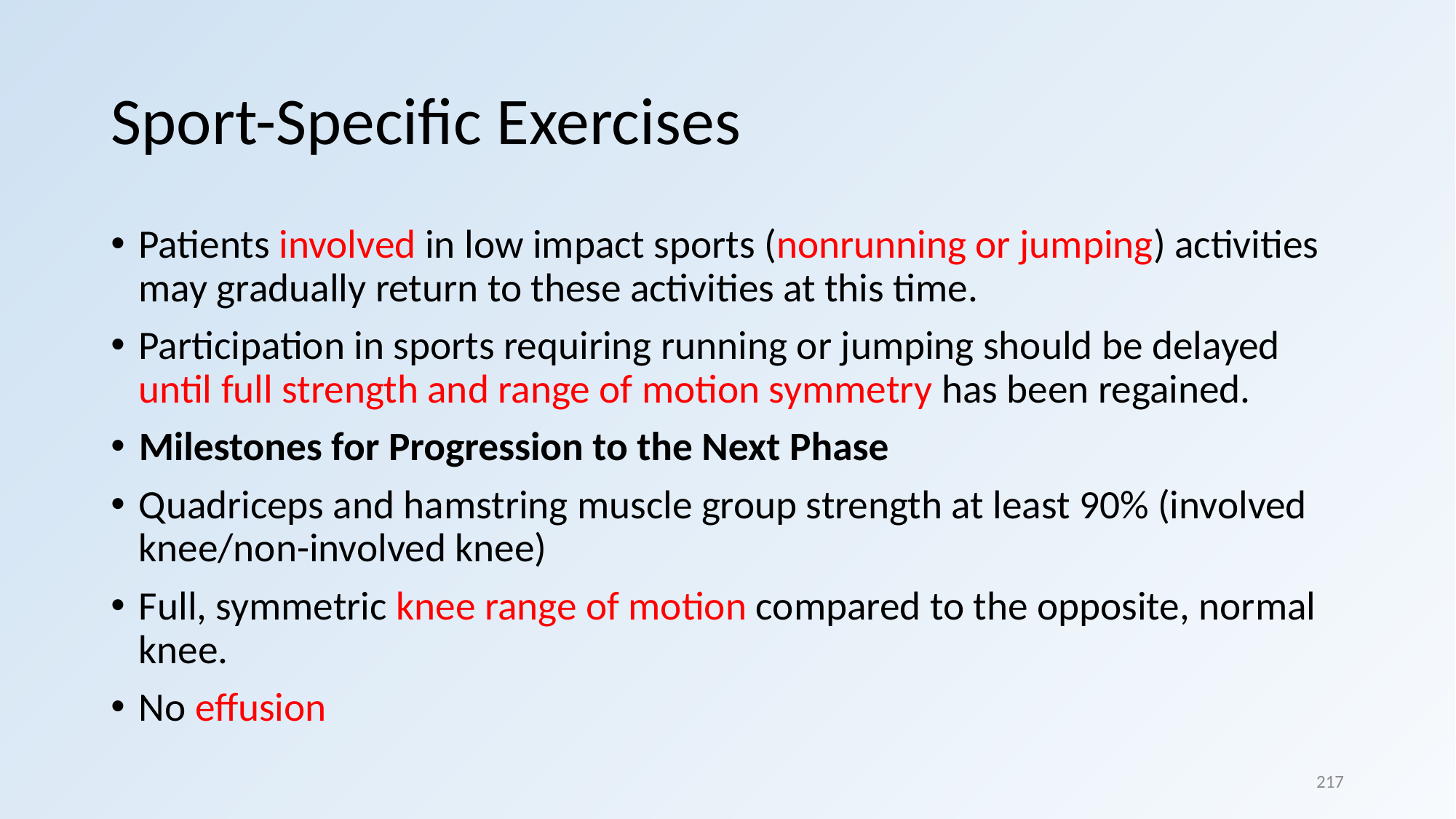

# Sport-Specific Exercises
Patients involved in low impact sports (nonrunning or jumping) activities may gradually return to these activities at this time.
Participation in sports requiring running or jumping should be delayed until full strength and range of motion symmetry has been regained.
Milestones for Progression to the Next Phase
Quadriceps and hamstring muscle group strength at least 90% (involved knee/non-involved knee)
Full, symmetric knee range of motion compared to the opposite, normal knee.
No effusion
217